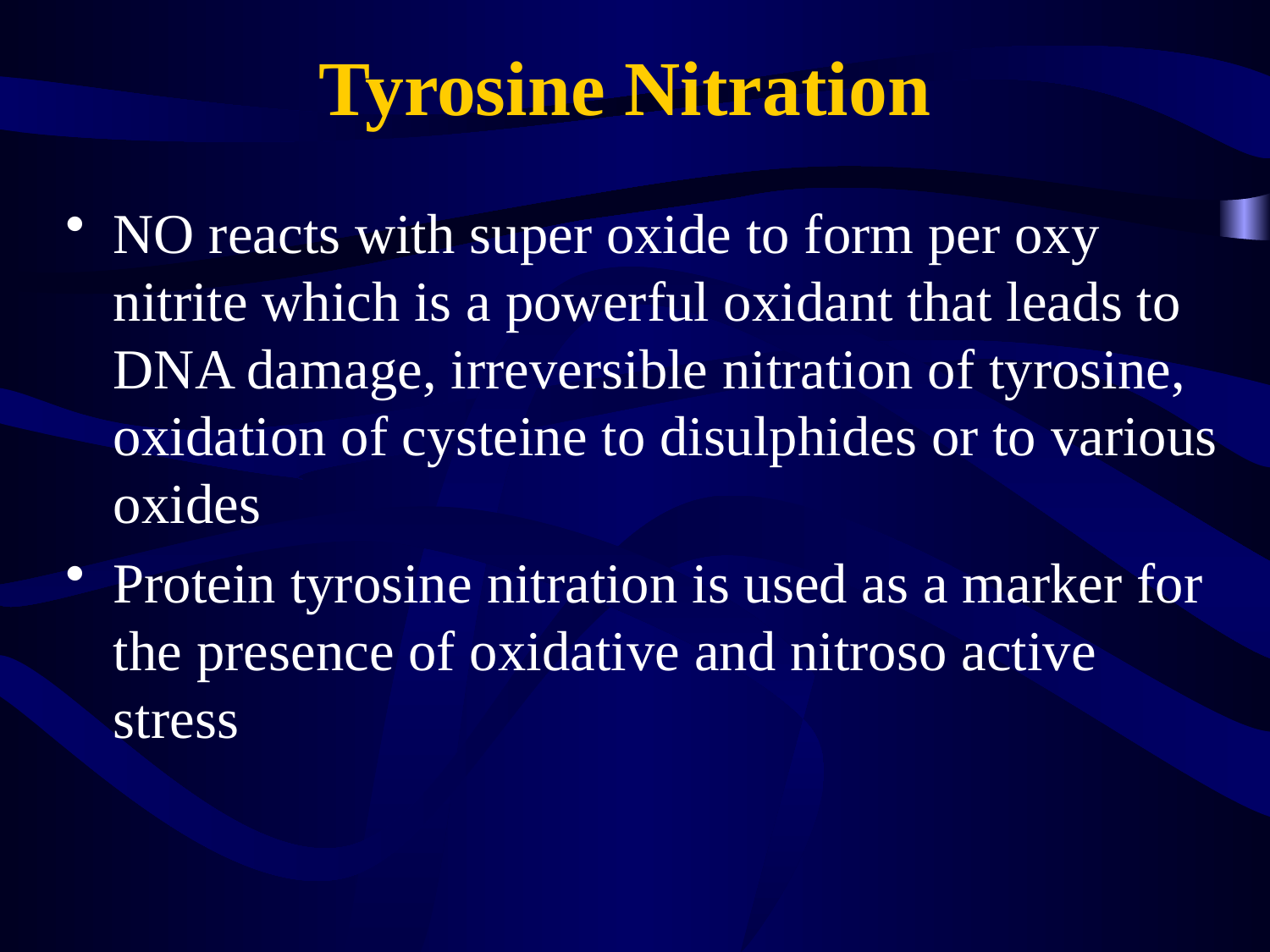

# Tyrosine Nitration
NO reacts with super oxide to form per oxy nitrite which is a powerful oxidant that leads to DNA damage, irreversible nitration of tyrosine, oxidation of cysteine to disulphides or to various oxides
Protein tyrosine nitration is used as a marker for the presence of oxidative and nitroso active stress